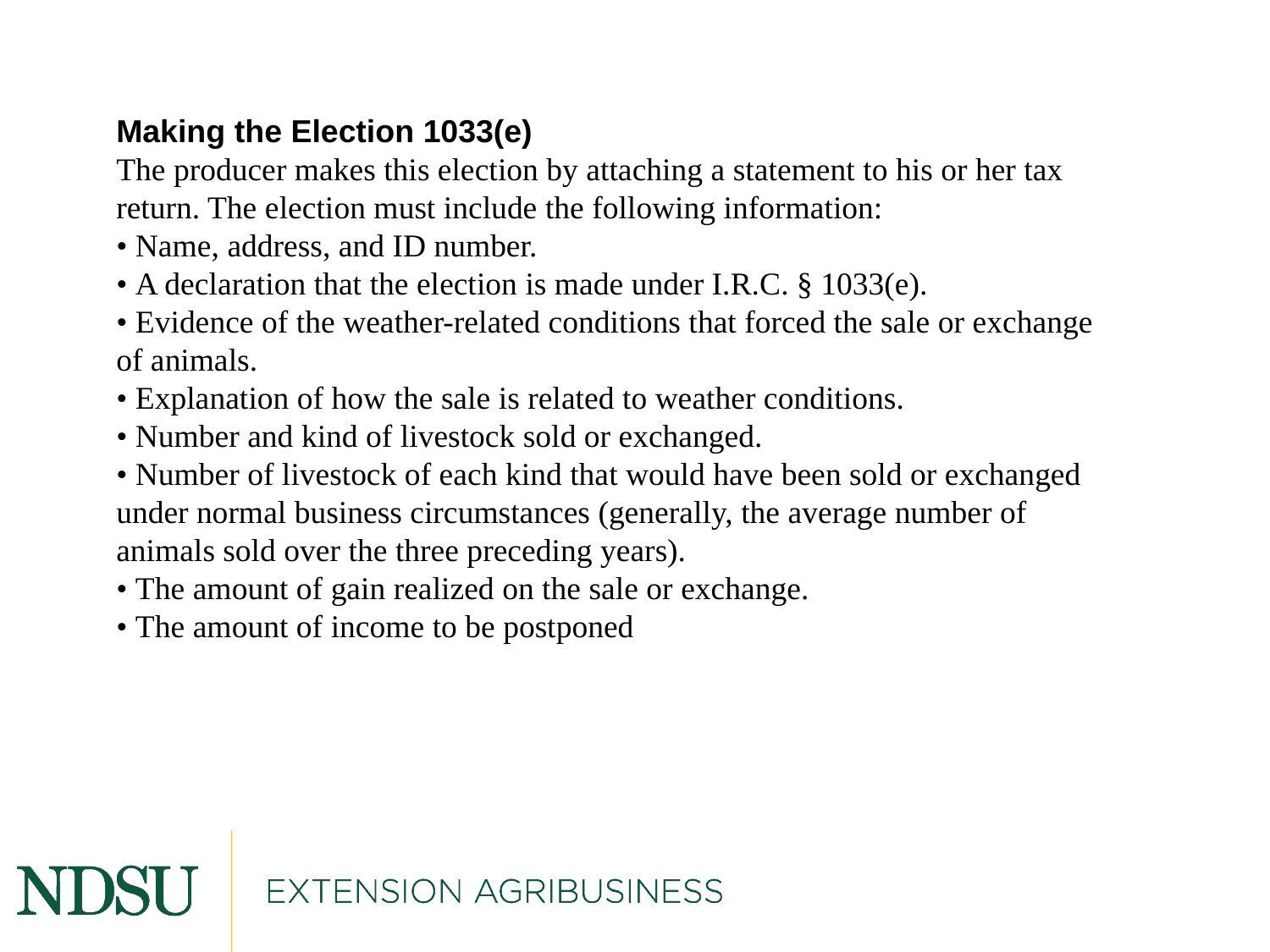

Making the Election 1033(e)
The producer makes this election by attaching a statement to his or her tax return. The election must include the following information:
• Name, address, and ID number.
• A declaration that the election is made under I.R.C. § 1033(e).
• Evidence of the weather-related conditions that forced the sale or exchange of animals.
• Explanation of how the sale is related to weather conditions.
• Number and kind of livestock sold or exchanged.
• Number of livestock of each kind that would have been sold or exchanged under normal business circumstances (generally, the average number of animals sold over the three preceding years).
• The amount of gain realized on the sale or exchange.
• The amount of income to be postponed